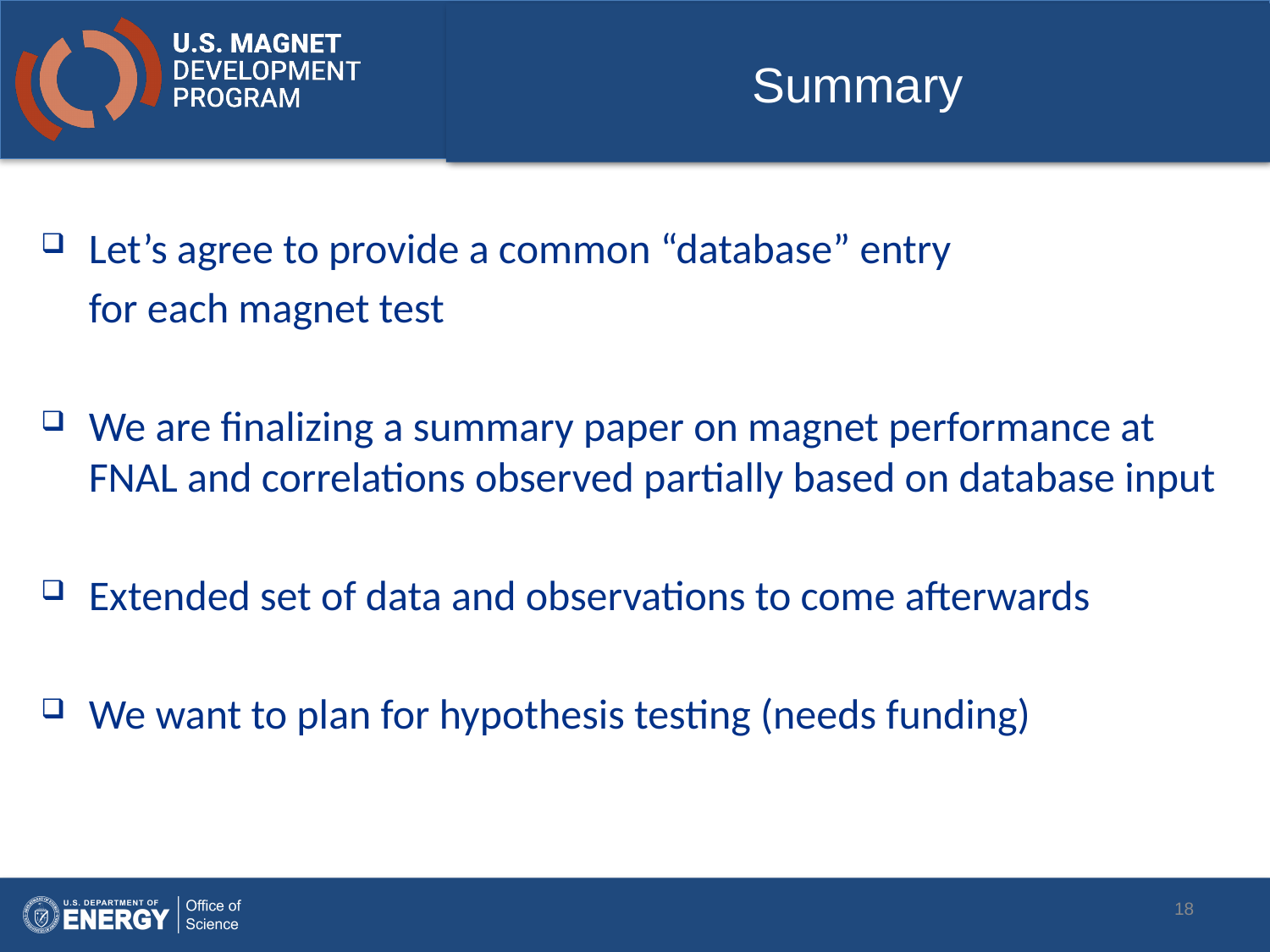

# Summary
Let’s agree to provide a common “database” entry
     for each magnet test

We are finalizing a summary paper on magnet performance at FNAL and correlations observed partially based on database input

Extended set of data and observations to come afterwards

We want to plan for hypothesis testing (needs funding)
18